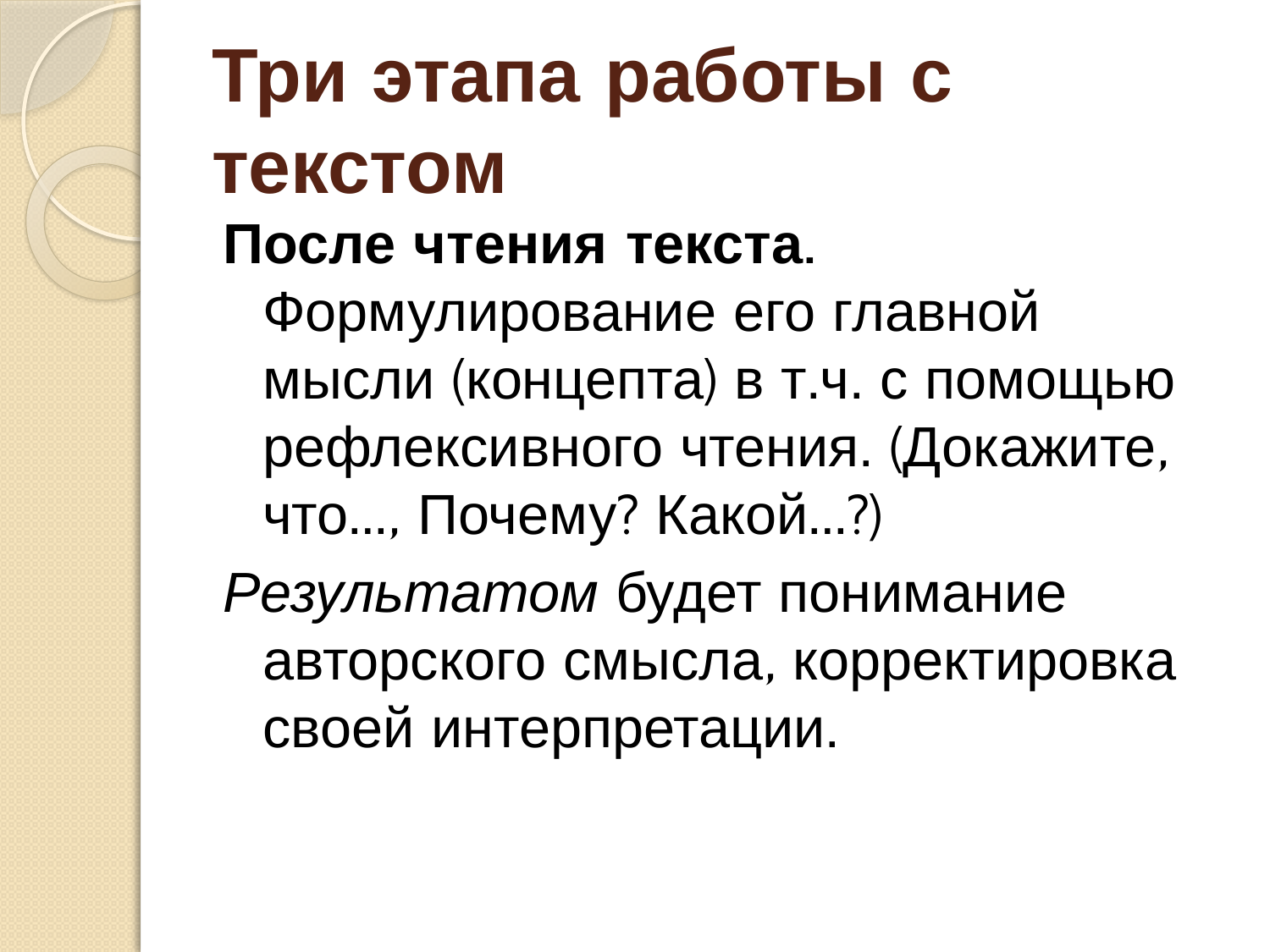

# Три этапа работы с текстом
После чтения текста. Формулирование его главной мысли (концепта) в т.ч. с помощью рефлексивного чтения. (Докажите, что…, Почему? Какой…?)
Результатом будет понимание авторского смысла, корректировка своей интерпретации.